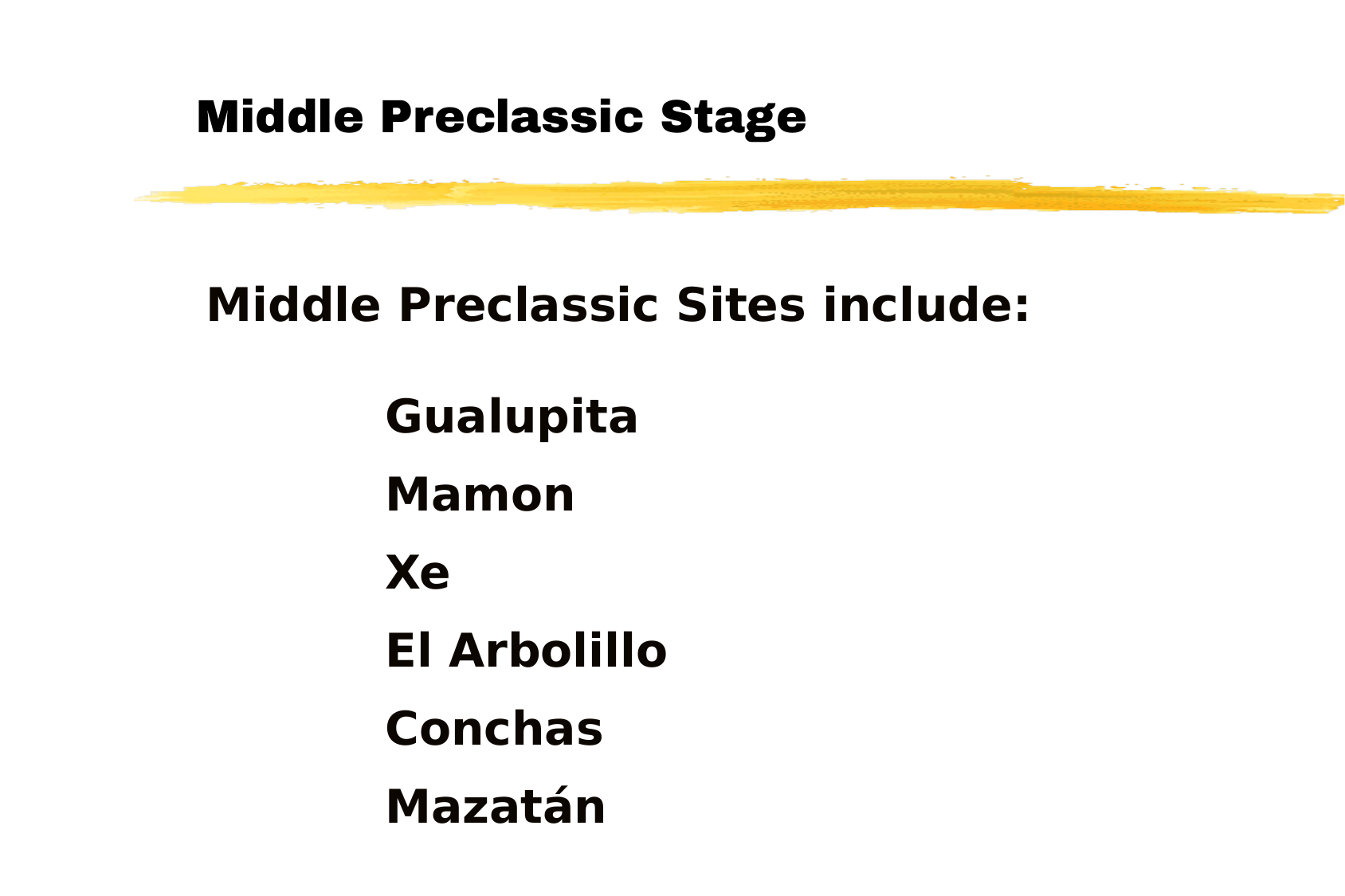

Middle Preclassic Stage
Middle Preclassic Sites include:
Gualupita
Mamon
Xe
El Arbolillo
Conchas
Mazatán